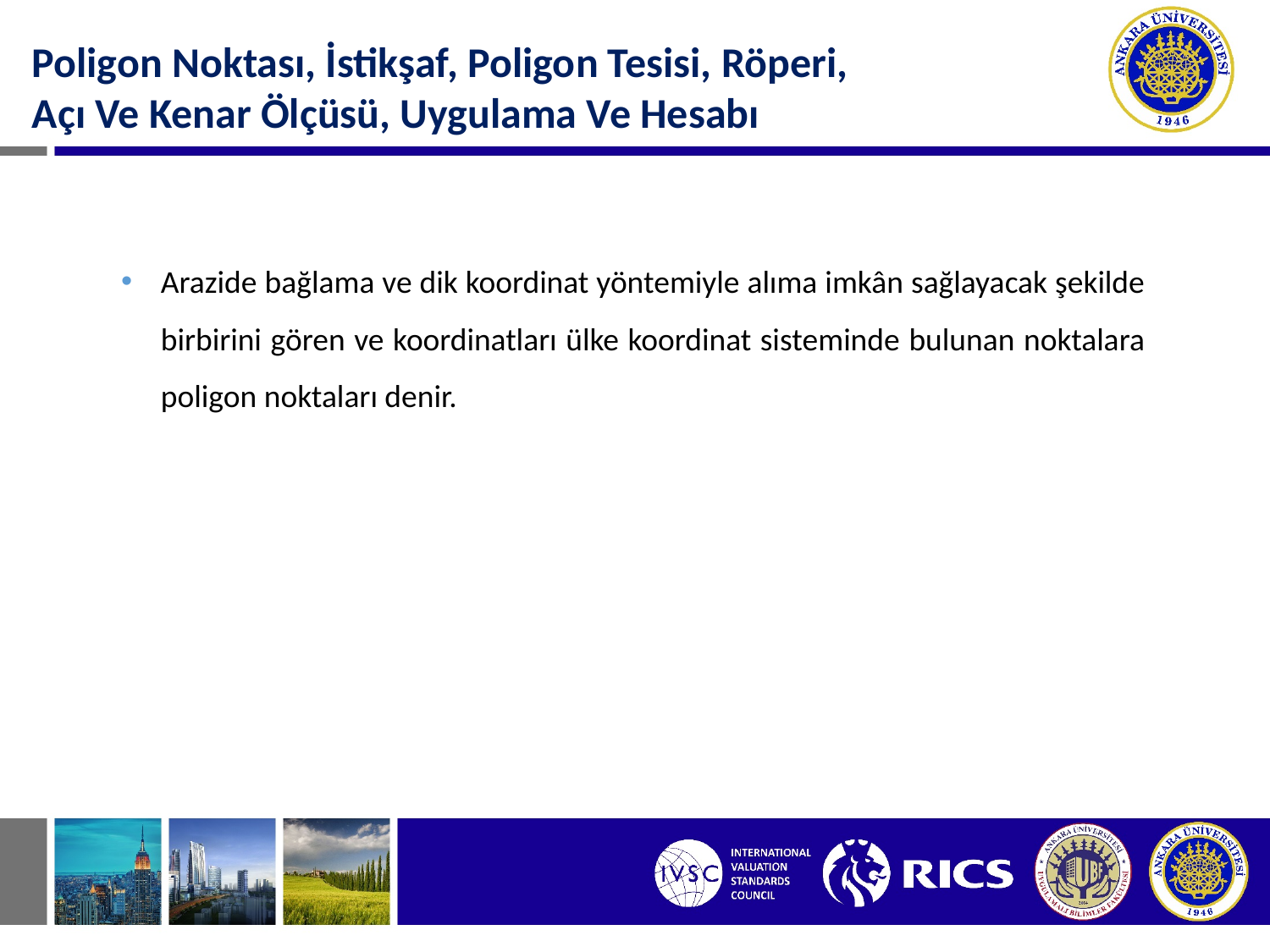

Poligon Noktası, İstikşaf, Poligon Tesisi, Röperi, Açı Ve Kenar Ölçüsü, Uygulama Ve Hesabı
Arazide bağlama ve dik koordinat yöntemiyle alıma imkân sağlayacak şekilde birbirini gören ve koordinatları ülke koordinat sisteminde bulunan noktalara poligon noktaları denir.